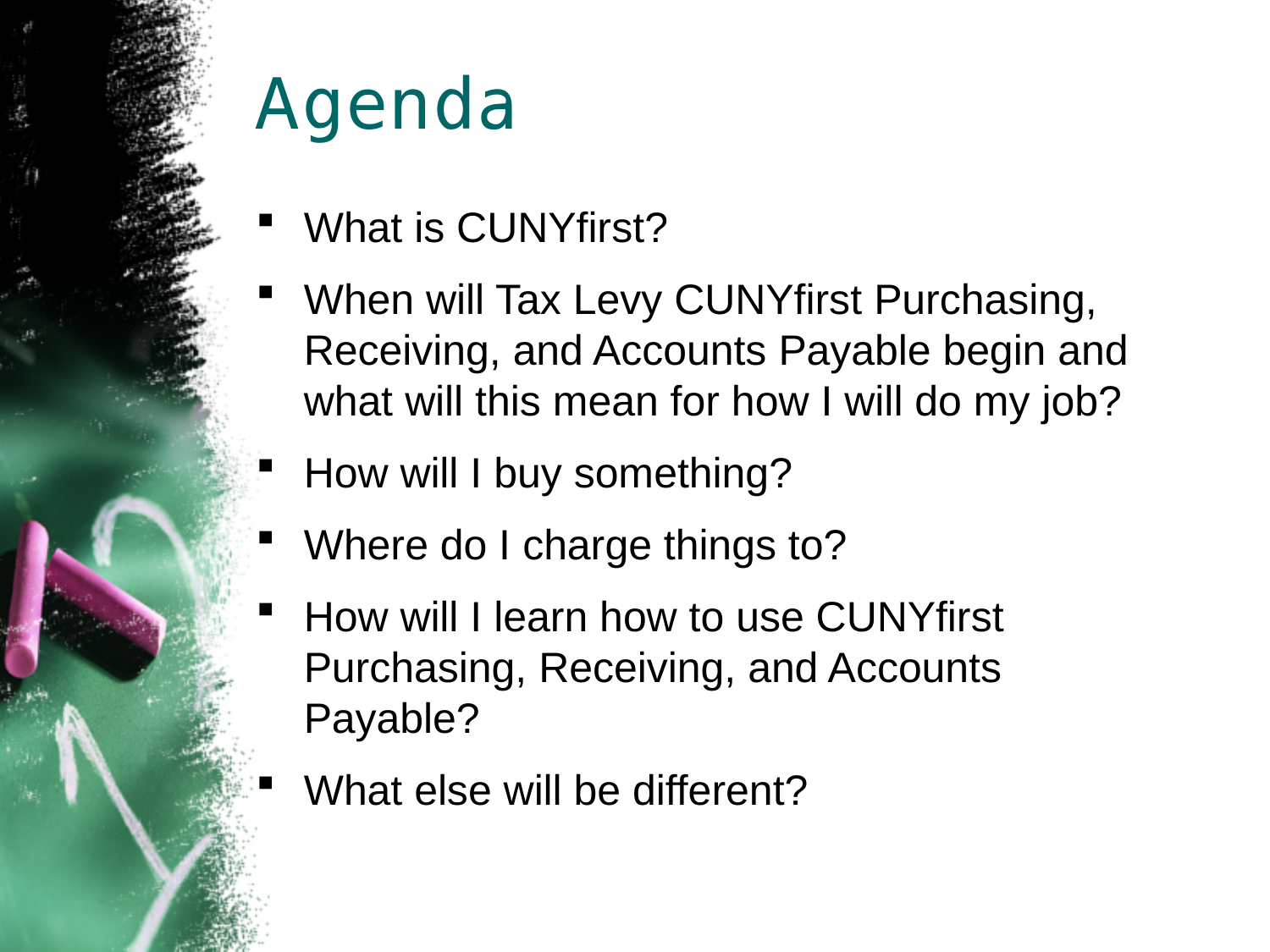

# Agenda
What is CUNYfirst?
When will Tax Levy CUNYfirst Purchasing, Receiving, and Accounts Payable begin and what will this mean for how I will do my job?
How will I buy something?
Where do I charge things to?
How will I learn how to use CUNYfirst Purchasing, Receiving, and Accounts Payable?
What else will be different?